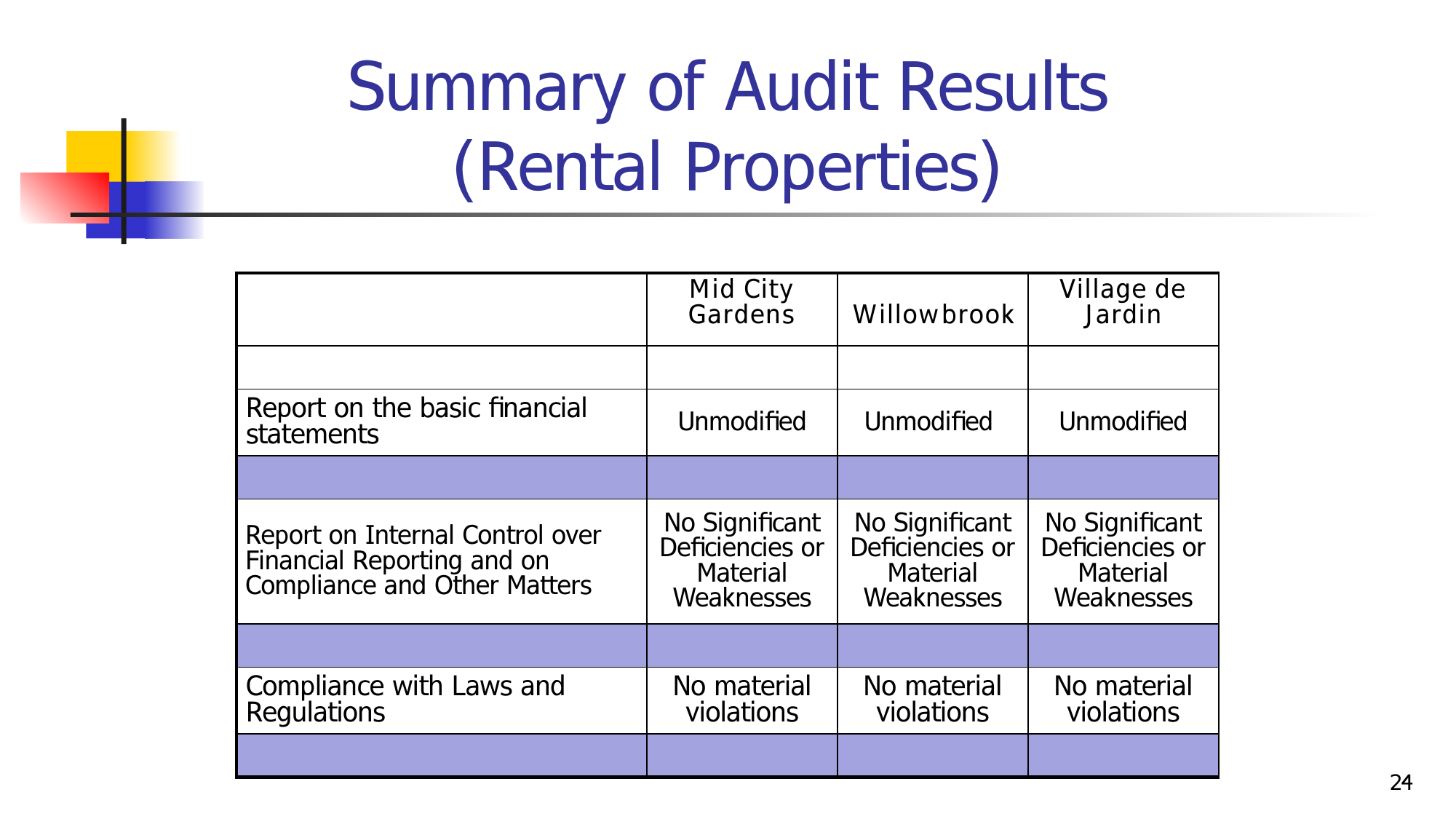

# Summary of Audit Results (Rental Properties)
|  | Mid City Gardens | Willowbrook | Village de Jardin |
| --- | --- | --- | --- |
|  |  |  |  |
| Report on the basic financial statements | Unmodified | Unmodified | Unmodified |
|  |  |  |  |
| Report on Internal Control over Financial Reporting and on Compliance and Other Matters | No Significant Deficiencies or Material Weaknesses | No Significant Deficiencies or Material Weaknesses | No Significant Deficiencies or Material Weaknesses |
|  |  |  |  |
| Compliance with Laws and Regulations | No material violations | No material violations | No material violations |
|  |  |  |  |
24